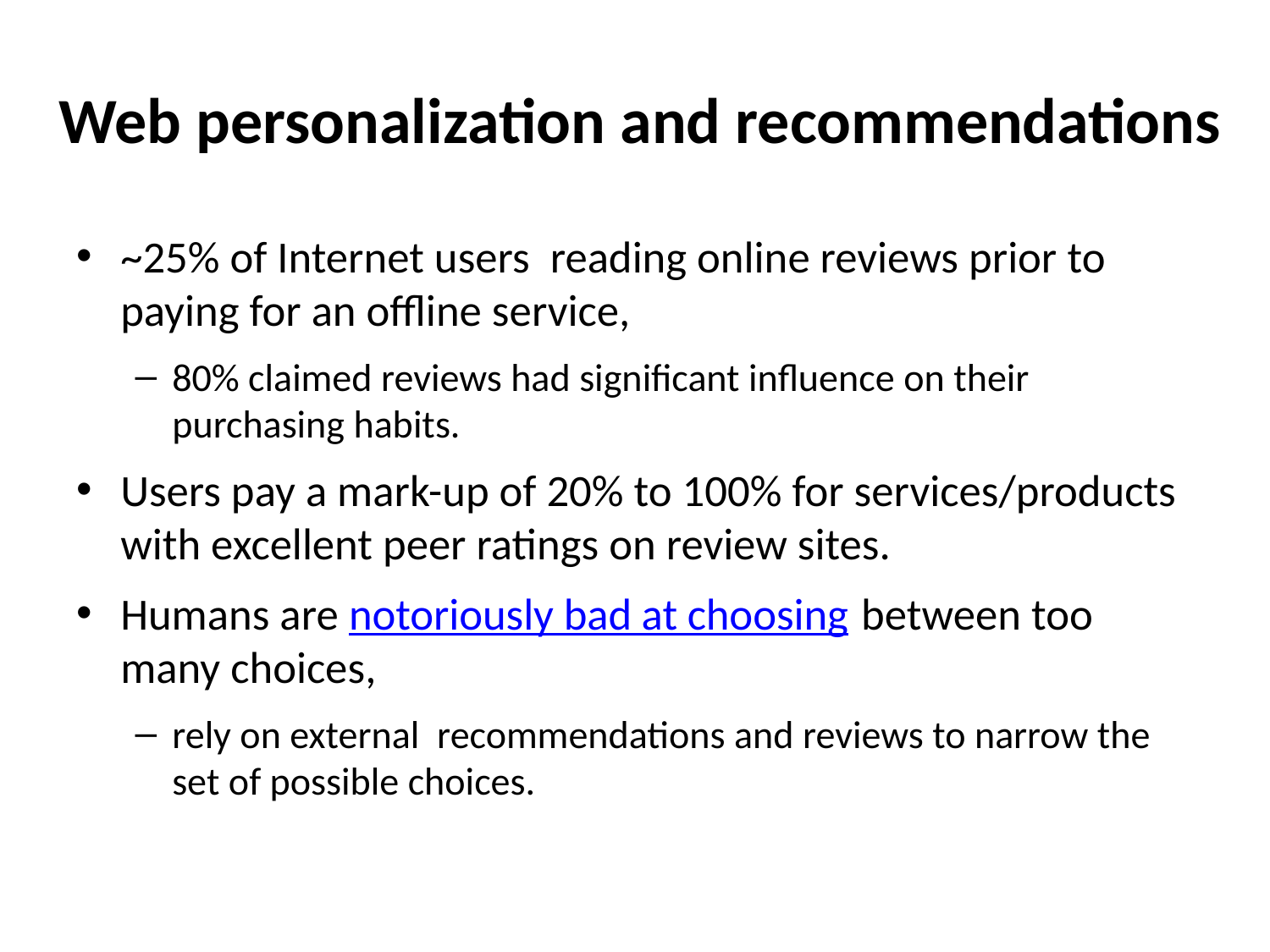

# Web personalization and recommendations
~25% of Internet users  reading online reviews prior to paying for an offline service,
80% claimed reviews had significant influence on their purchasing habits.
Users pay a mark-up of 20% to 100% for services/products with excellent peer ratings on review sites.
Humans are notoriously bad at choosing between too many choices,
rely on external  recommendations and reviews to narrow the set of possible choices.